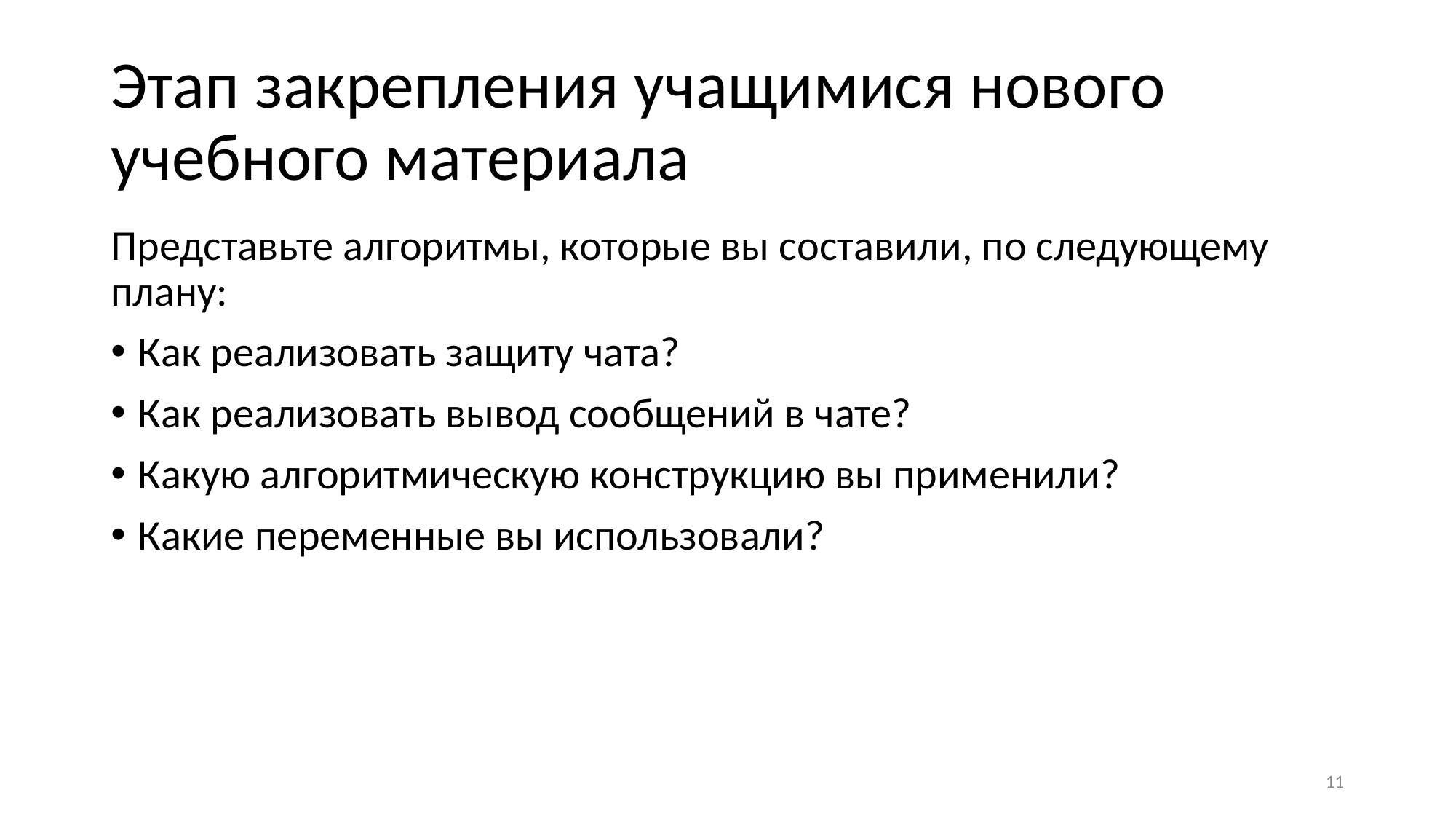

# Этап закрепления учащимися нового учебного материала
Представьте алгоритмы, которые вы составили, по следующему плану:
Как реализовать защиту чата?
Как реализовать вывод сообщений в чате?
Какую алгоритмическую конструкцию вы применили?
Какие переменные вы использовали?

11